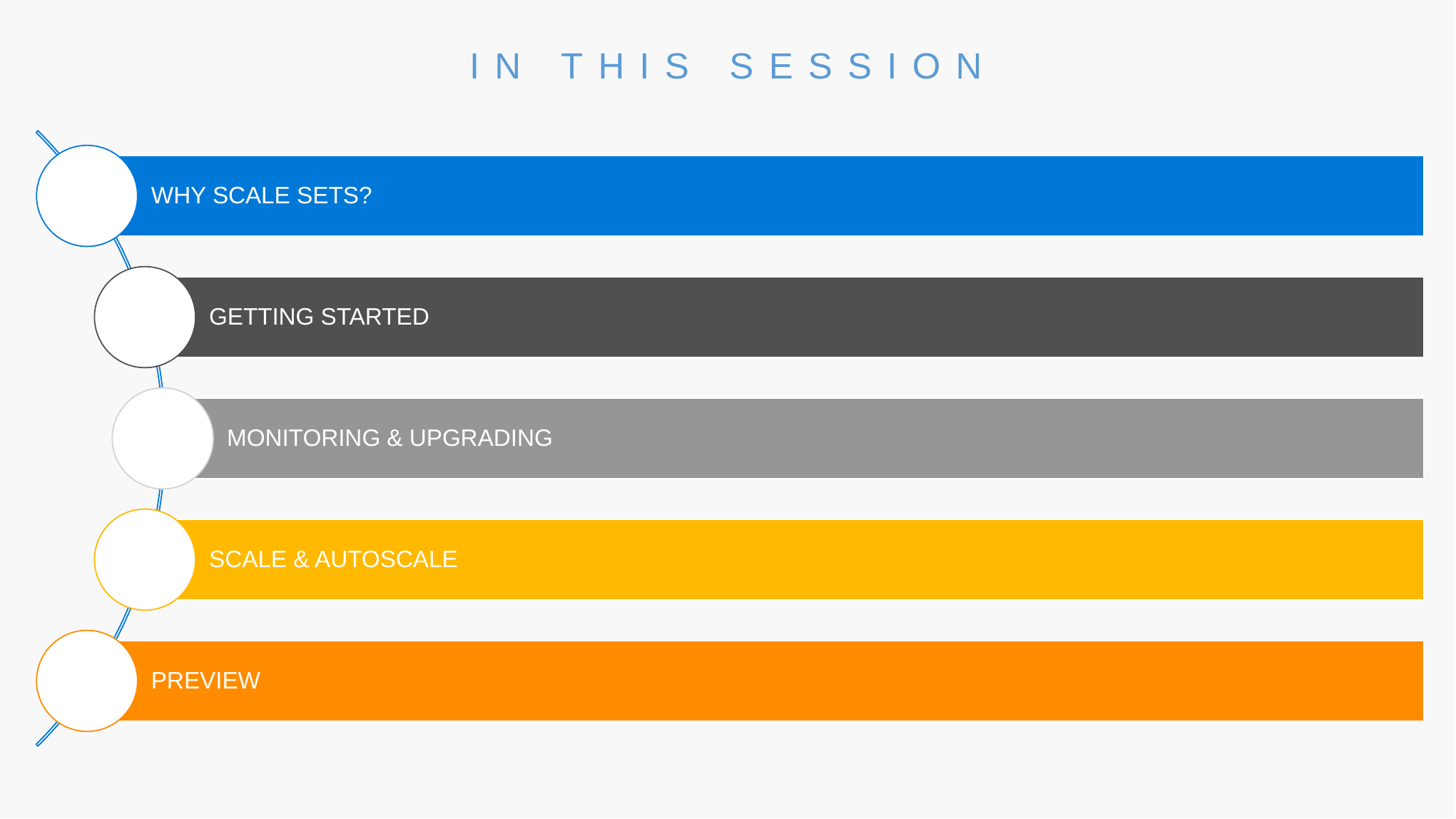

IN THIS Session
Why Scale sets?
Getting started
Monitoring & upgrading
Scale & Autoscale
preview